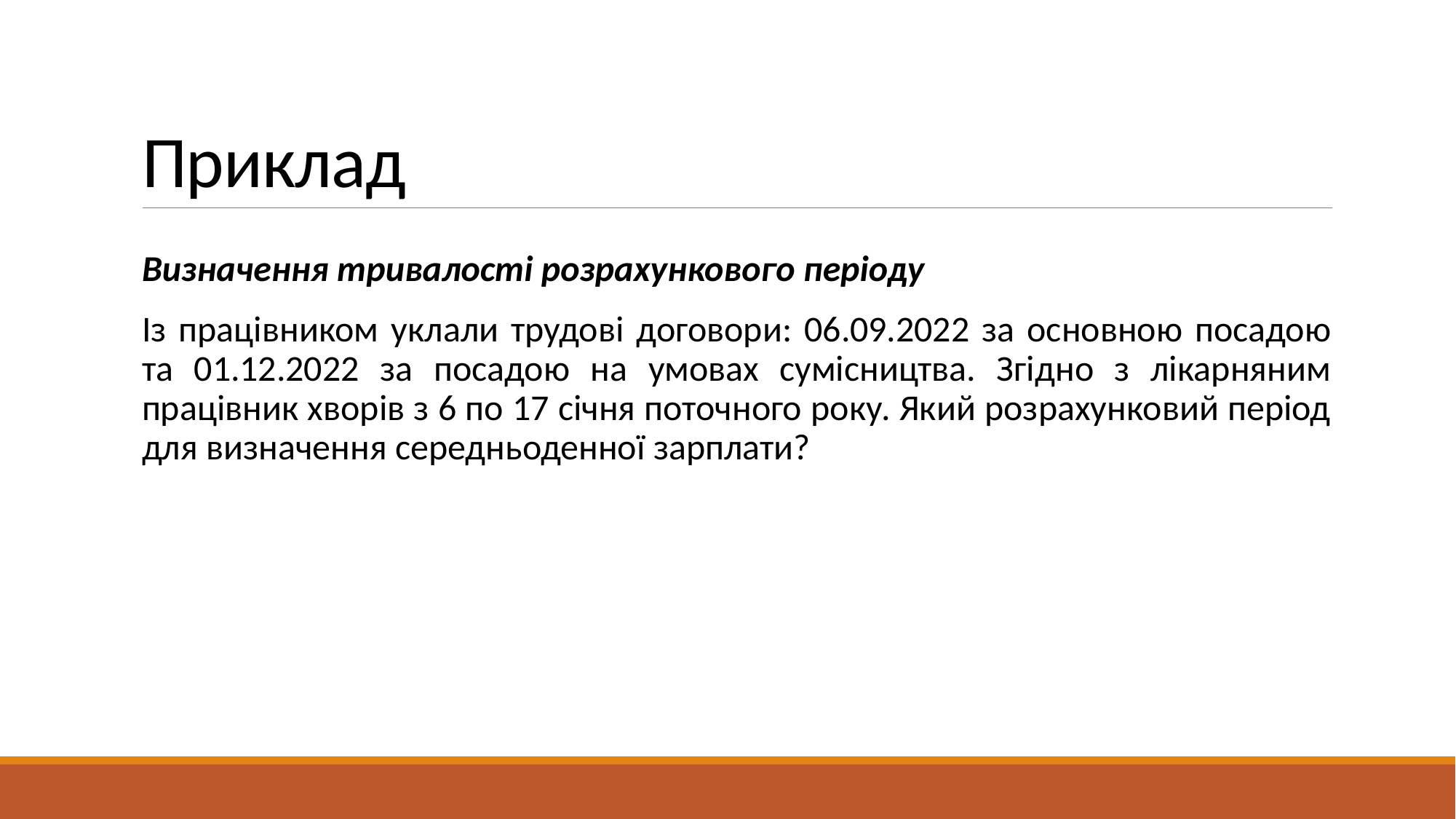

# Приклад
Визначення тривалості розрахункового періоду
Із працівником уклали трудові договори: 06.09.2022 за основною посадою та 01.12.2022 за посадою на умовах сумісництва. Згідно з лікарняним працівник хворів з 6 по 17 січня поточного року. Який розрахунковий період для визначення середньоденної зарплати?